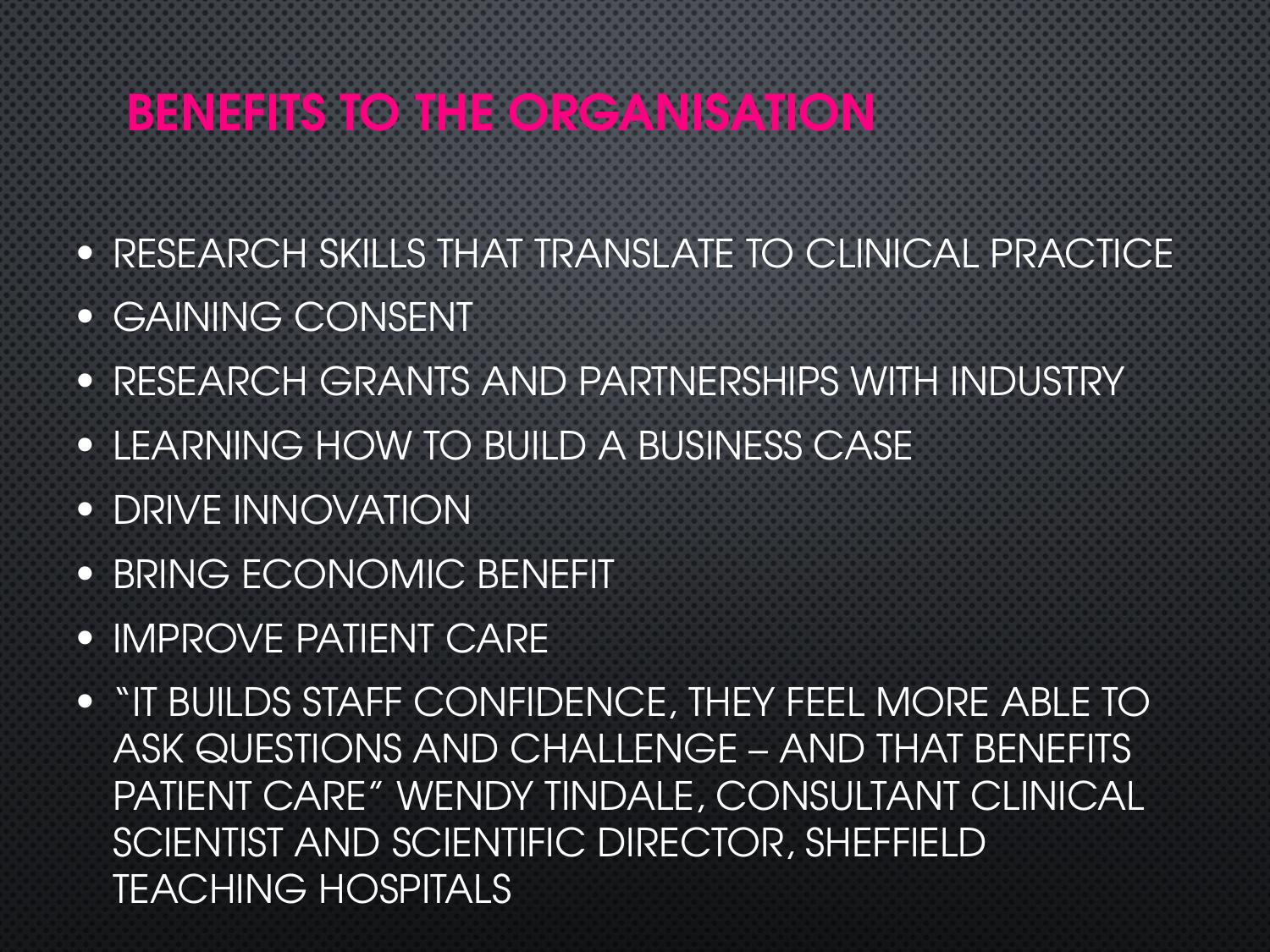

# Benefits to the organisation
Research skills that translate to clinical practice
Gaining consent
Research grants and partnerships with industry
Learning how to build a business case
Drive innovation
Bring economic benefit
Improve patient care
“It builds staff confidence, they feel more able to ask questions and challenge – and that benefits patient care” Wendy Tindale, Consultant clinical Scientist and scientific director, Sheffield Teaching Hospitals